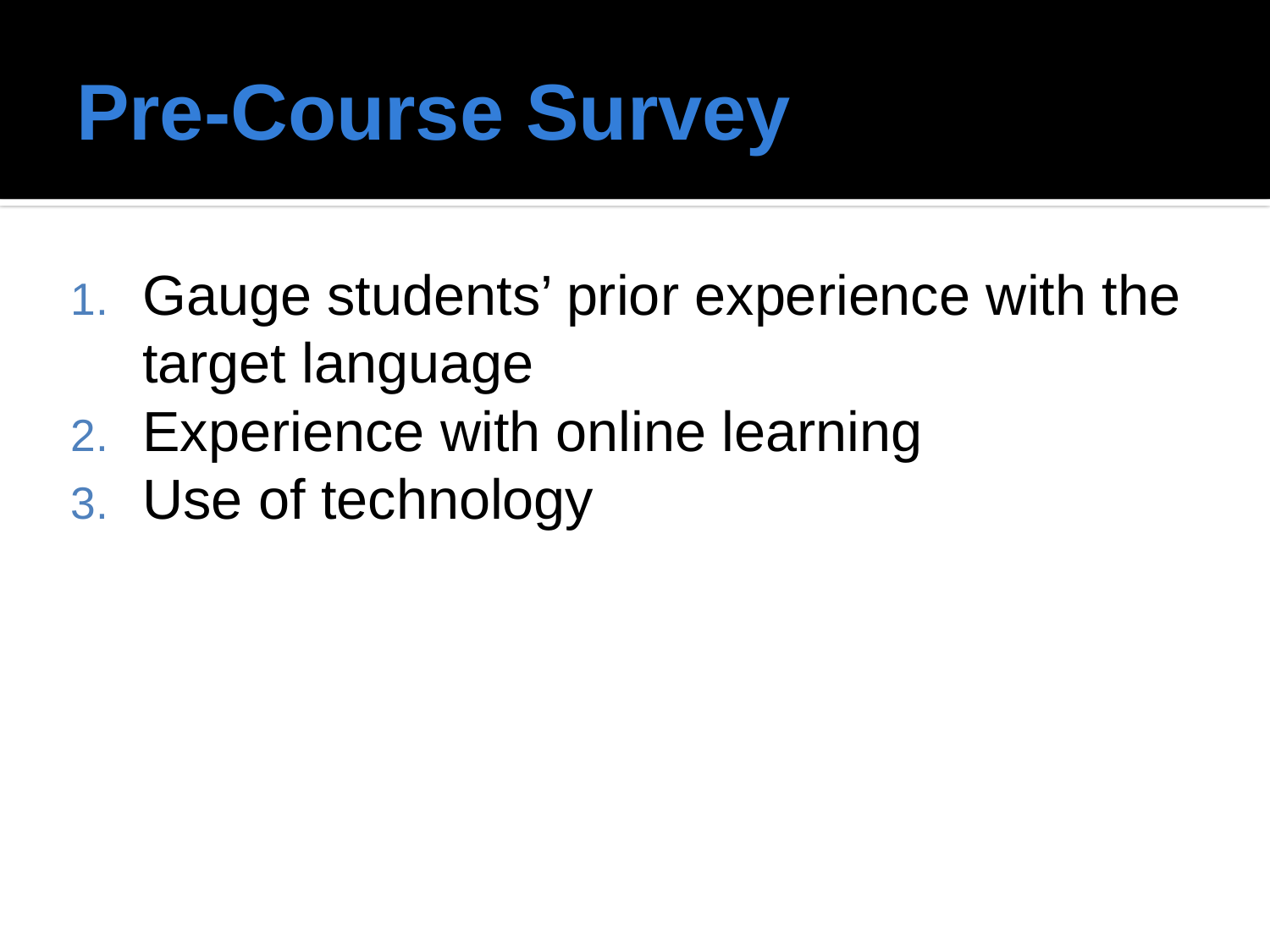

# Pre-Course Survey
Gauge students’ prior experience with the target language
Experience with online learning
Use of technology